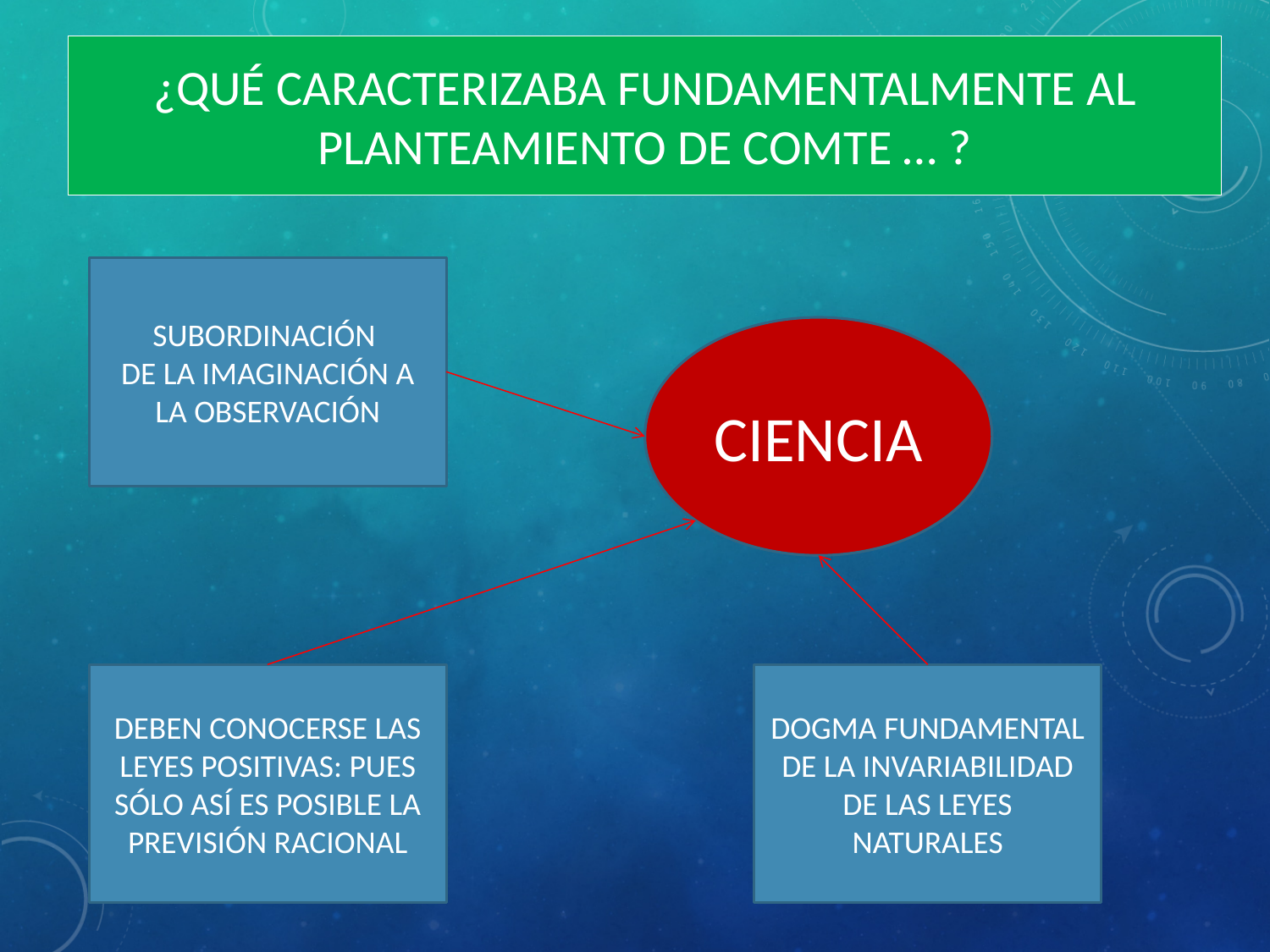

# ¿QUÉ CARACTERIZABA FUNDAMENTALMENTE AL PLANTEAMIENTO DE COMTE … ?
SUBORDINACIÓN
DE LA IMAGINACIÓN A
LA OBSERVACIÓN
CIENCIA
DEBEN CONOCERSE LAS LEYES POSITIVAS: PUES SÓLO ASÍ ES POSIBLE LA PREVISIÓN RACIONAL
DOGMA FUNDAMENTAL DE LA INVARIABILIDAD DE LAS LEYES NATURALES